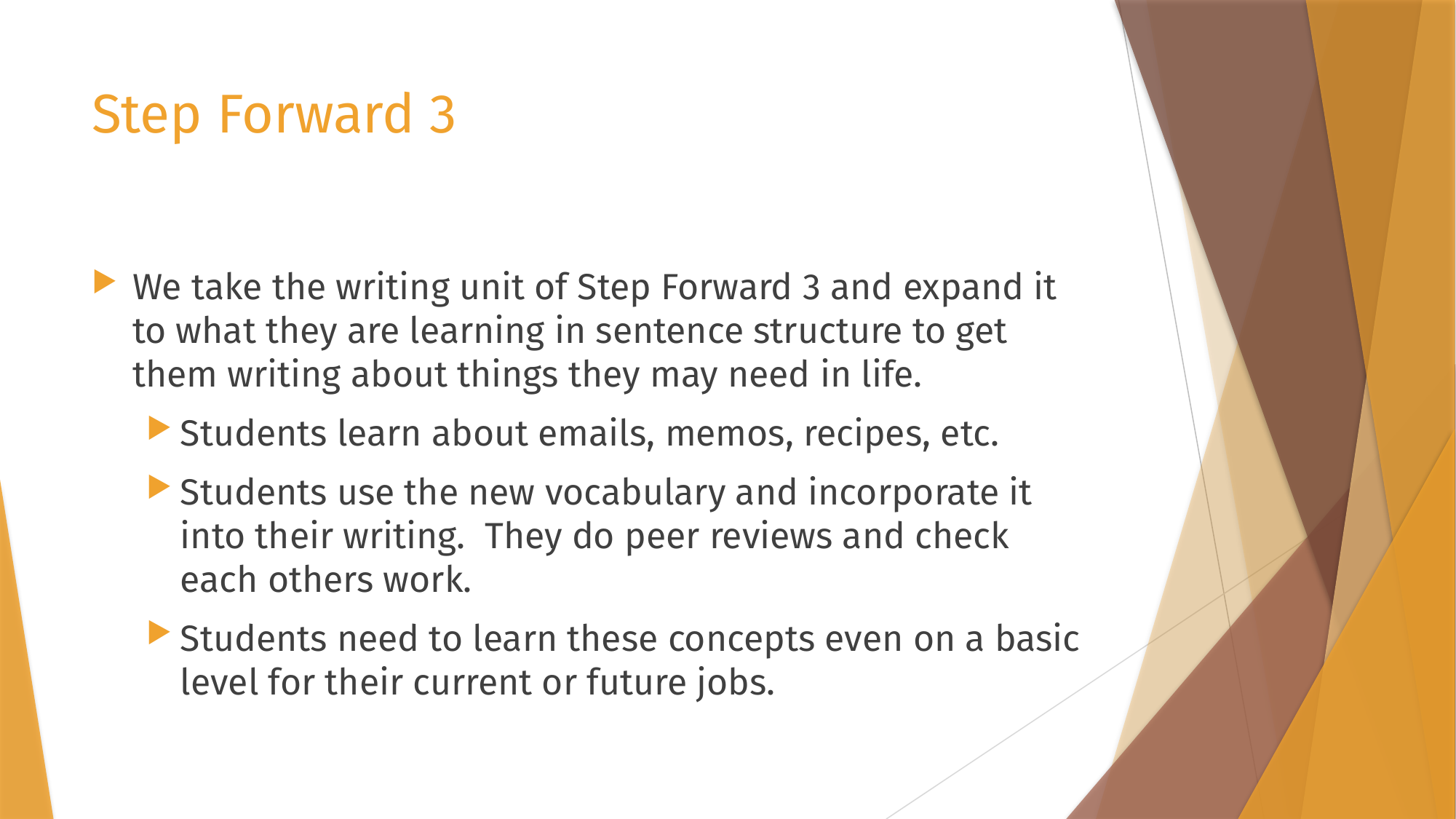

# Step Forward 3
We take the writing unit of Step Forward 3 and expand it to what they are learning in sentence structure to get them writing about things they may need in life.
Students learn about emails, memos, recipes, etc.
Students use the new vocabulary and incorporate it into their writing.  They do peer reviews and check each others work.
Students need to learn these concepts even on a basic level for their current or future jobs.